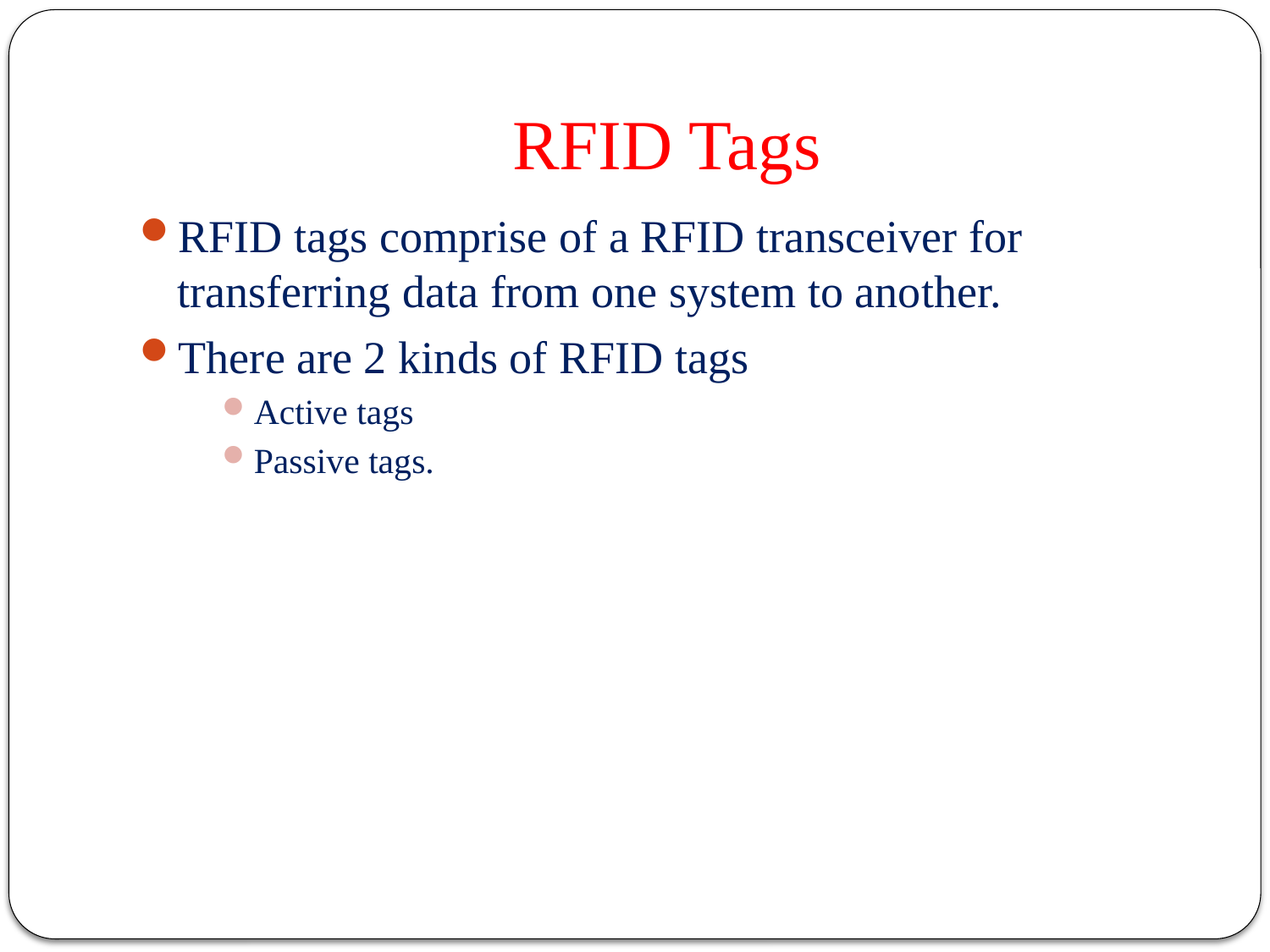

# RFID Tags
RFID tags comprise of a RFID transceiver for transferring data from one system to another.
There are 2 kinds of RFID tags
Active tags
Passive tags.